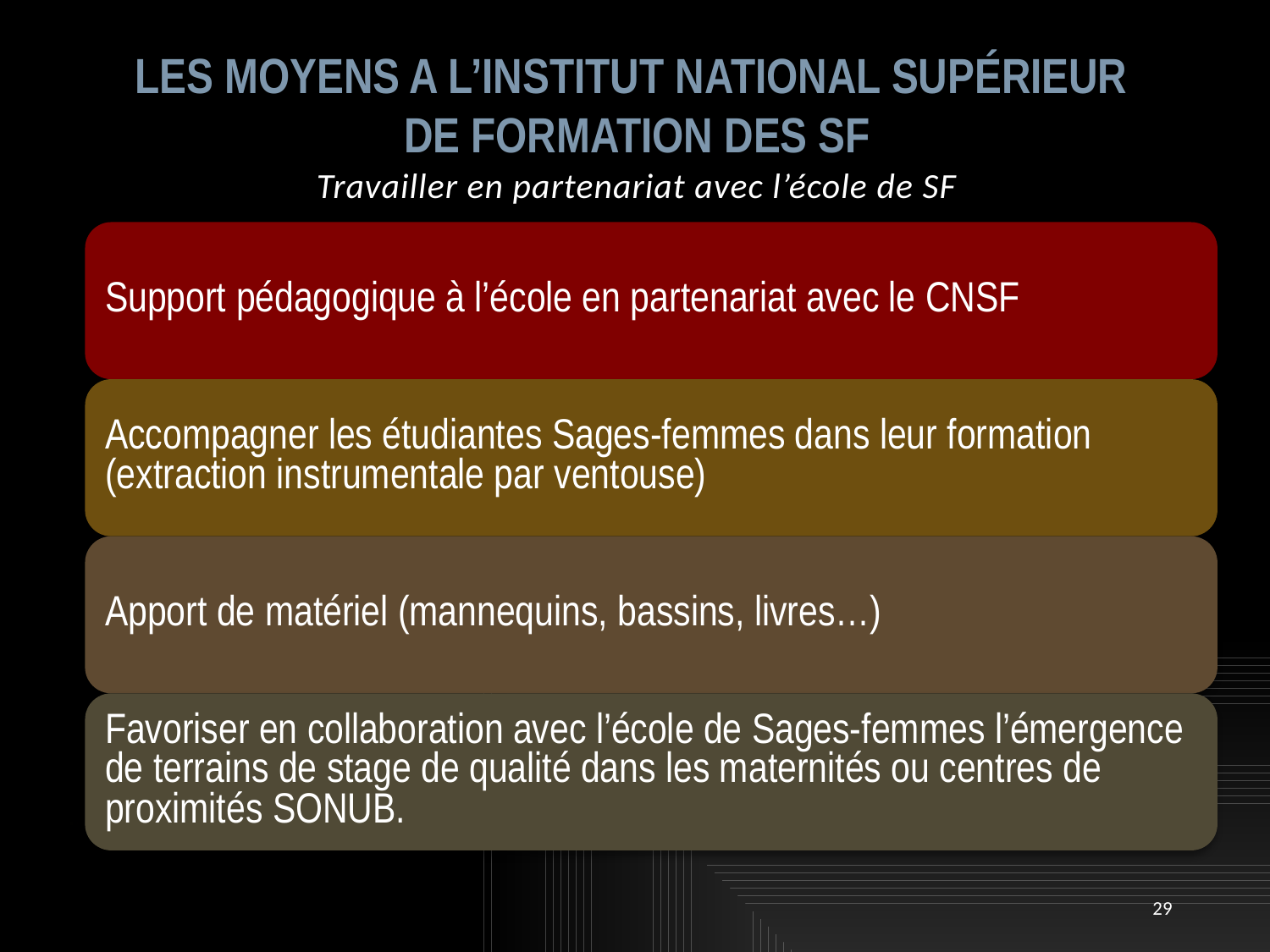

# LES MOYENS A l’INSTITUT NATIONAL Supérieur DE FORMATION DES SF Travailler en partenariat avec l’école de SF
Support pédagogique à l’école en partenariat avec le CNSF
Accompagner les étudiantes Sages-femmes dans leur formation (extraction instrumentale par ventouse)
Apport de matériel (mannequins, bassins, livres…)
Favoriser en collaboration avec l’école de Sages-femmes l’émergence de terrains de stage de qualité dans les maternités ou centres de proximités SONUB.
29